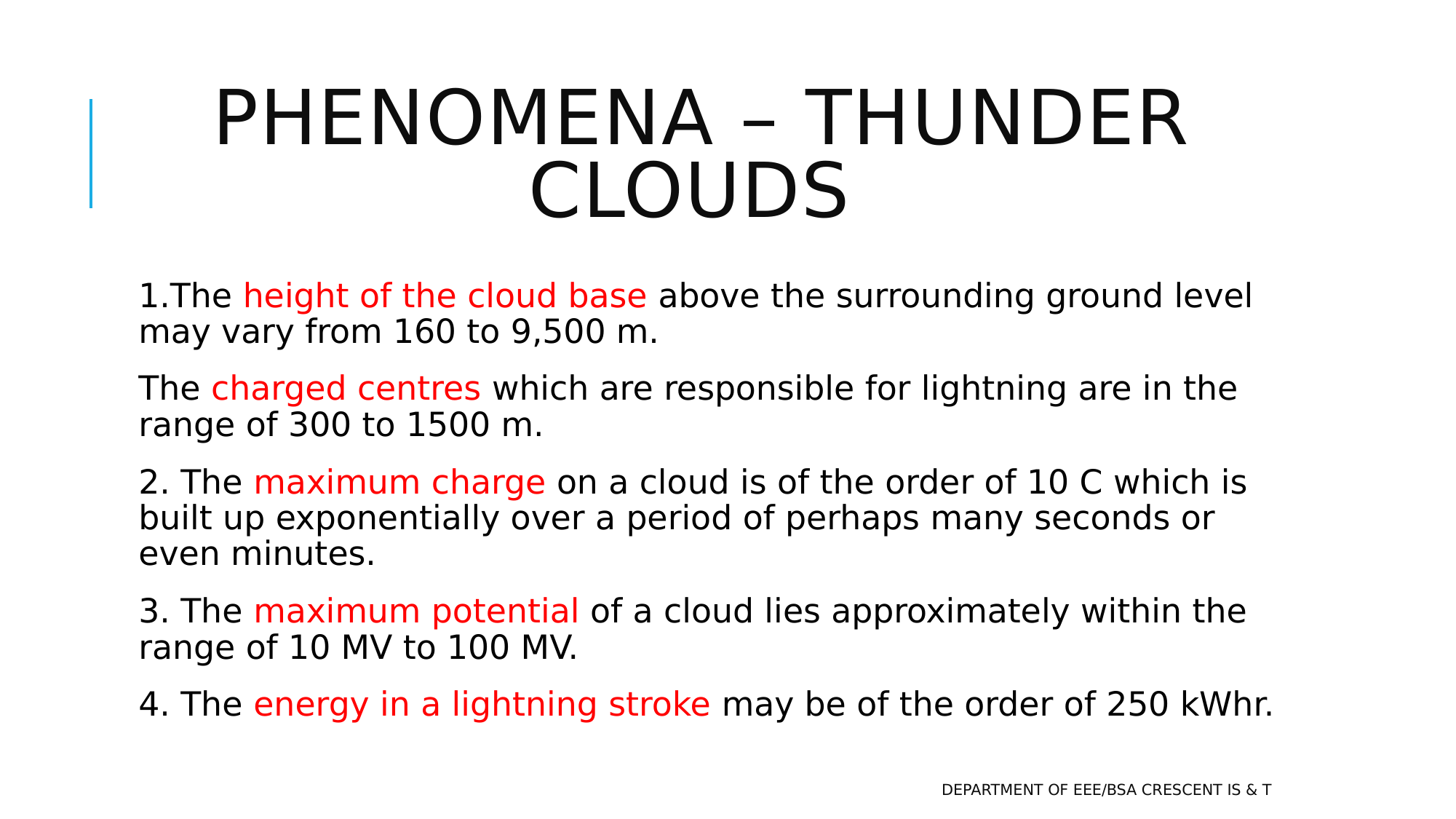

# PHENOMENA – THUNDER CLOUDS
1.The height of the cloud base above the surrounding ground level may vary from 160 to 9,500 m.
The charged centres which are responsible for lightning are in the range of 300 to 1500 m.
2. The maximum charge on a cloud is of the order of 10 C which is built up exponentially over a period of perhaps many seconds or even minutes.
3. The maximum potential of a cloud lies approximately within the range of 10 MV to 100 MV.
4. The energy in a lightning stroke may be of the order of 250 kWhr.
Department of EEE/BSA CRESCENT IS & T